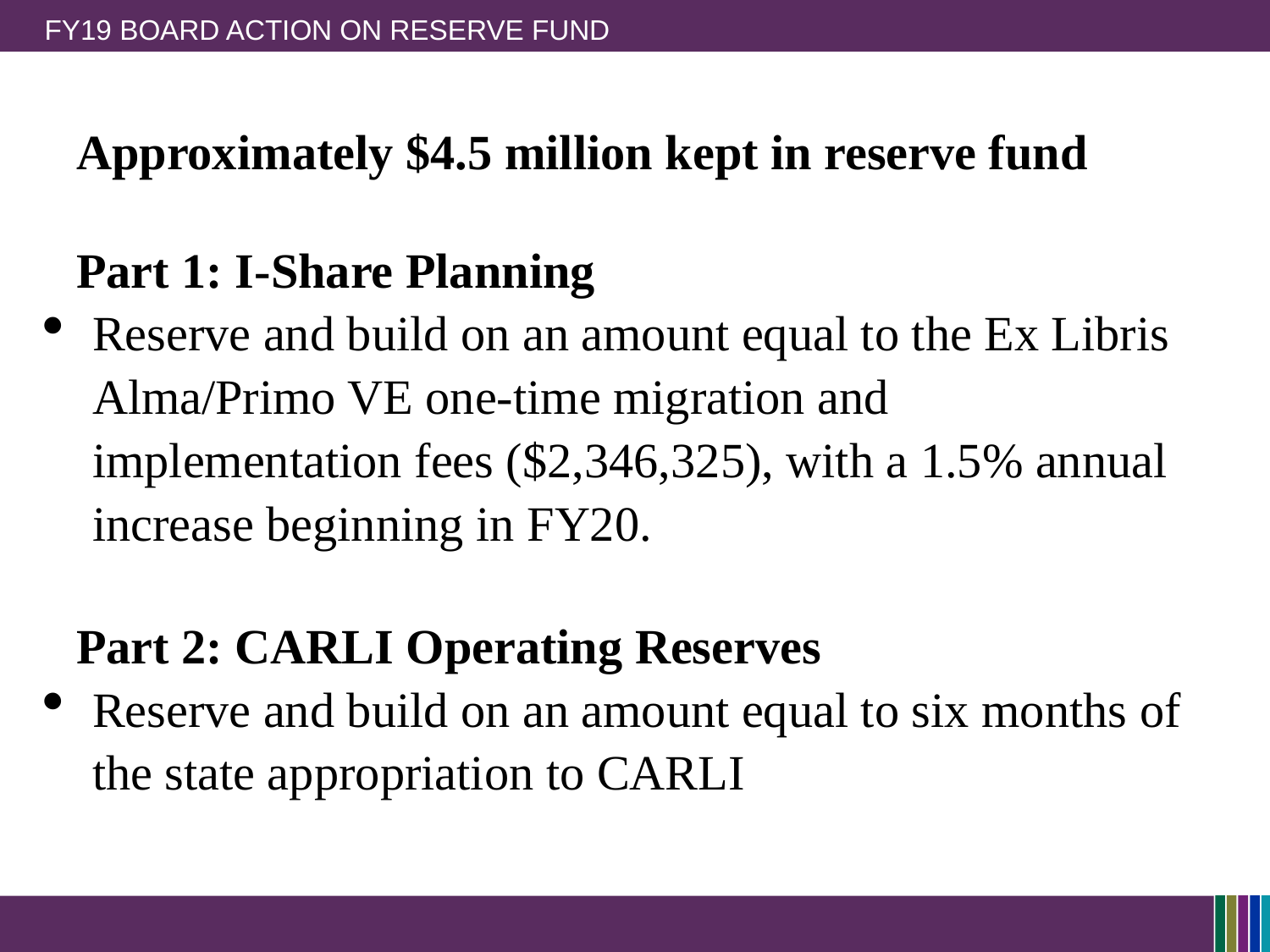

# FY19 board action on reserve fund
Approximately $4.5 million kept in reserve fund

Part 1: I-Share Planning
Reserve and build on an amount equal to the Ex Libris Alma/Primo VE one-time migration and implementation fees ($2,346,325), with a 1.5% annual increase beginning in FY20.

Part 2: CARLI Operating Reserves
Reserve and build on an amount equal to six months of the state appropriation to CARLI